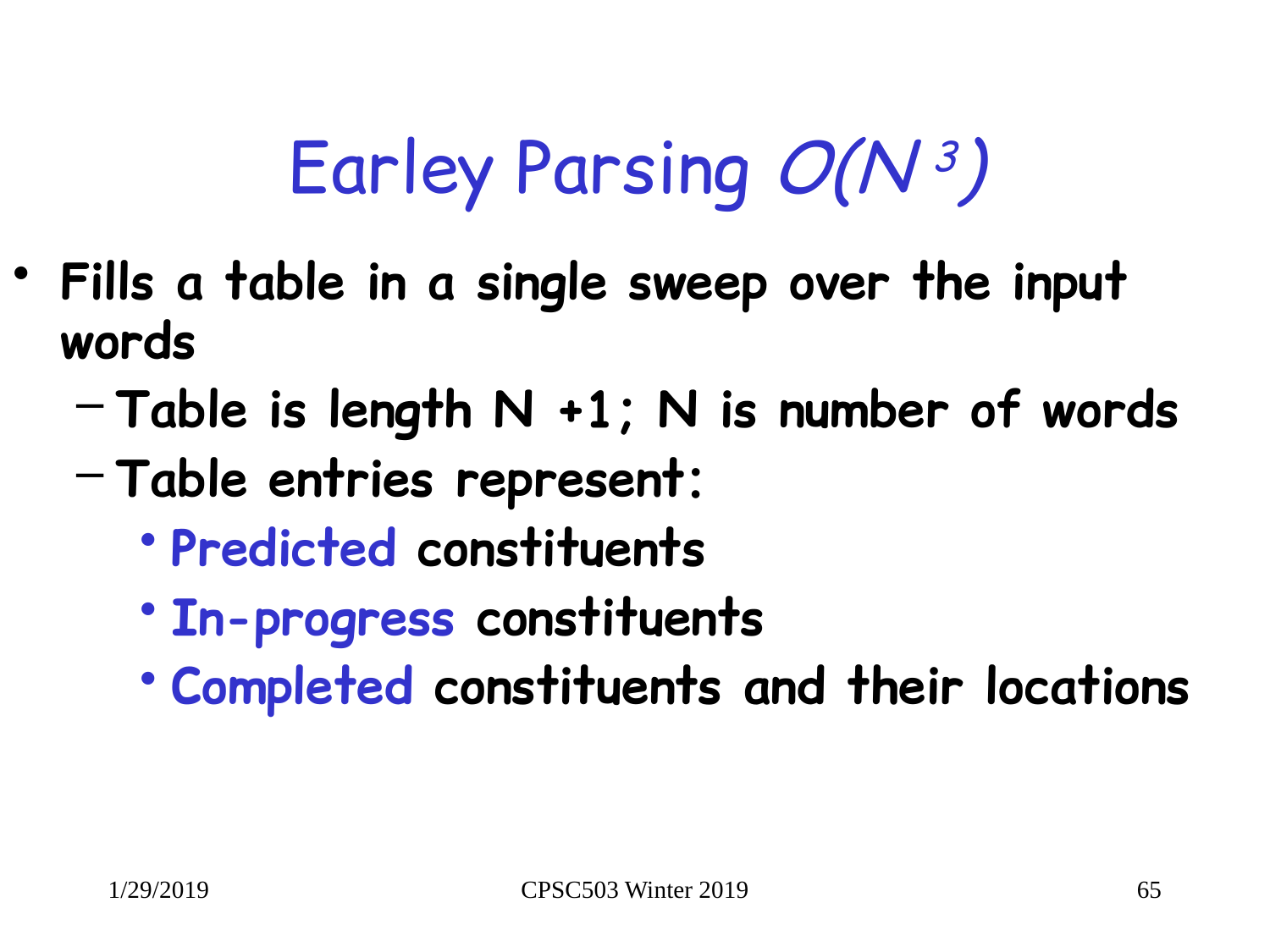

# Earley Parsing O(N 3)
Fills a table in a single sweep over the input words
Table is length N +1; N is number of words
Table entries represent:
Predicted constituents
In-progress constituents
Completed constituents and their locations

1/29/2019
CPSC503 Winter 2019
65